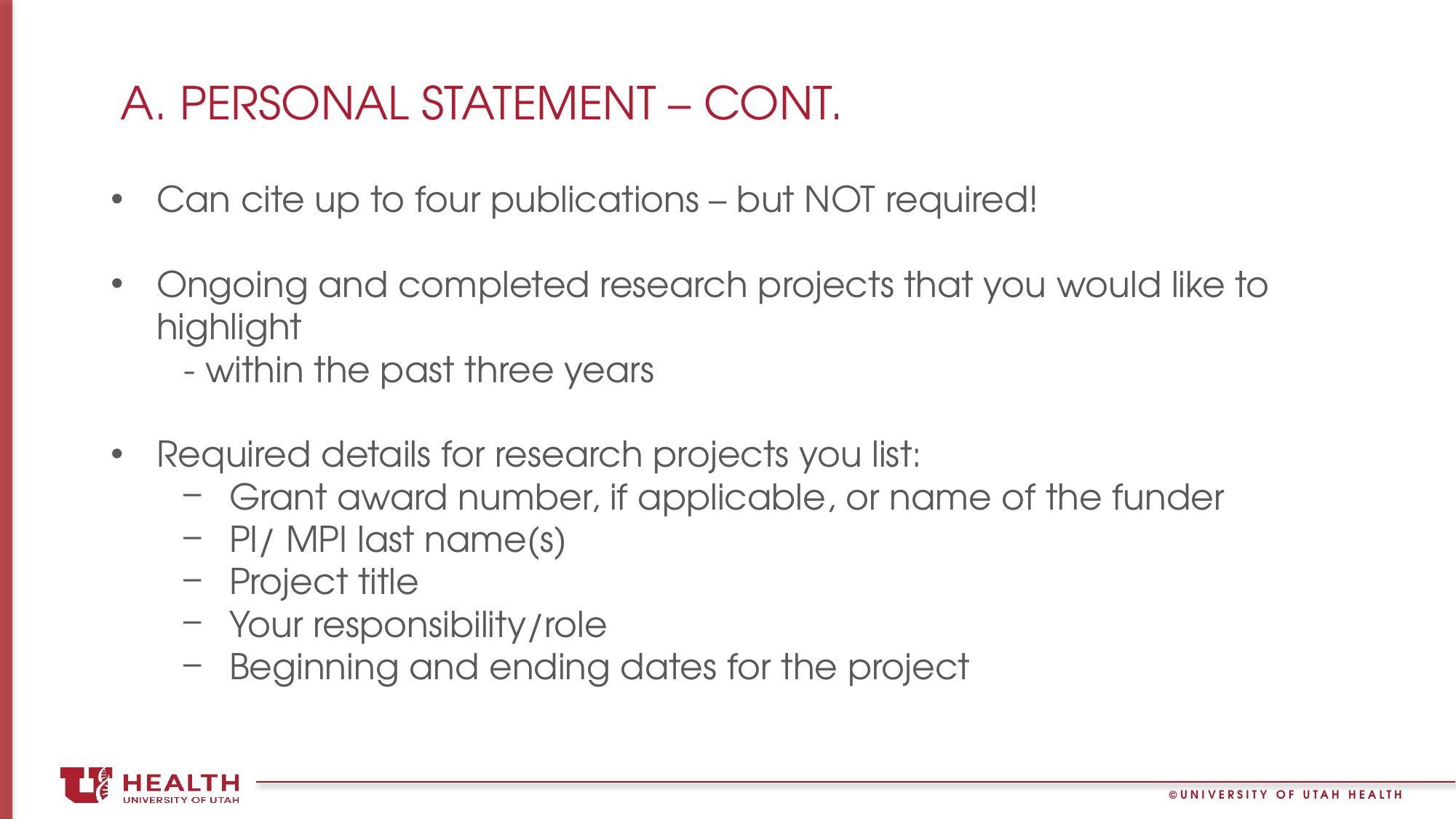

# A. Personal Statement – Cont.
Can cite up to four publications – but NOT required!

Ongoing and completed research projects that you would like to highlight
- within the past three years

Required details for research projects you list:
Grant award number, if applicable, or name of the funder
PI/ MPI last name(s)
Project title
Your responsibility/role
Beginning and ending dates for the project